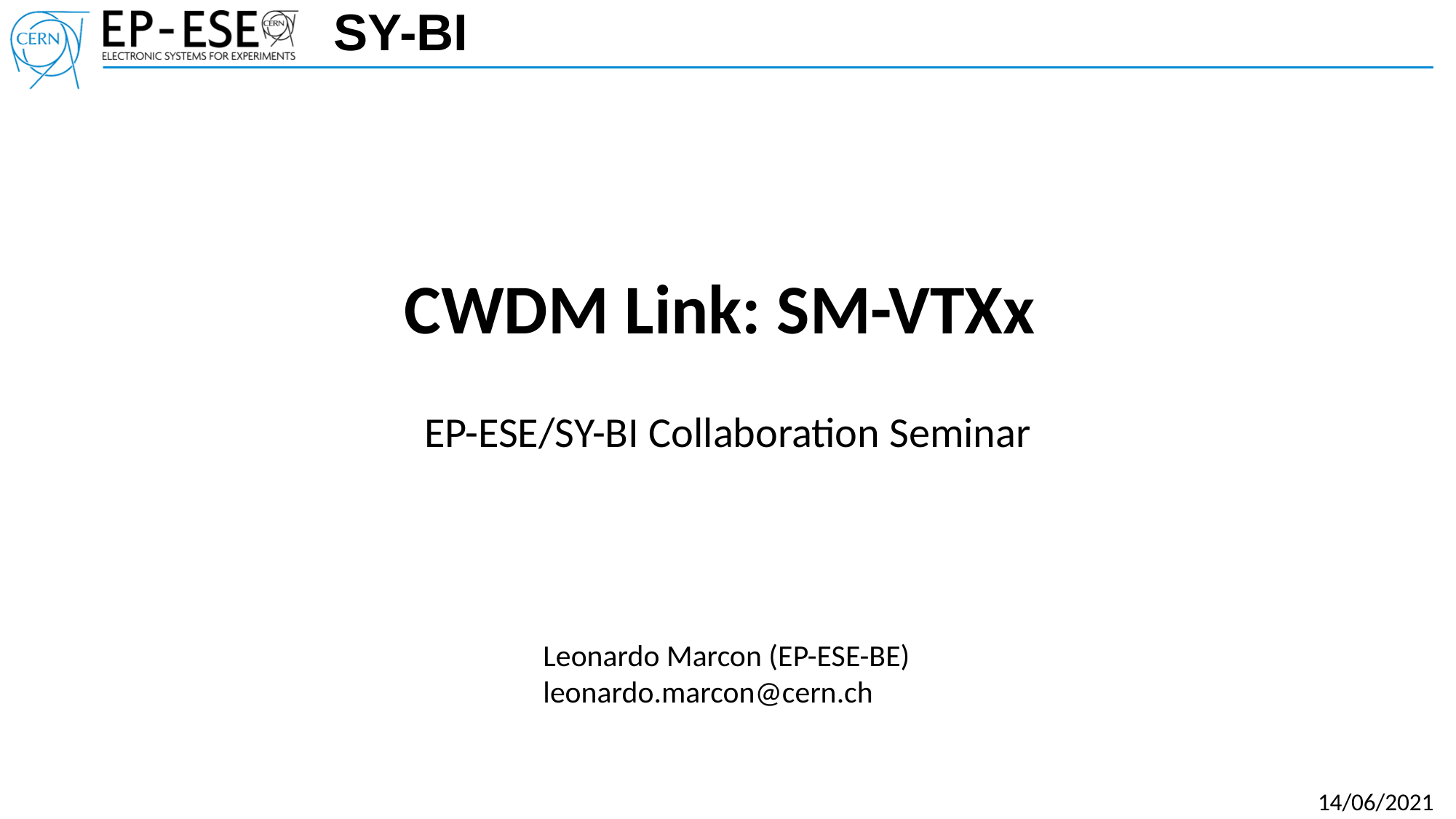

SY-BI
CWDM Link: SM-VTXx
EP-ESE/SY-BI Collaboration Seminar
Leonardo Marcon (EP-ESE-BE)
leonardo.marcon@cern.ch
14/06/2021